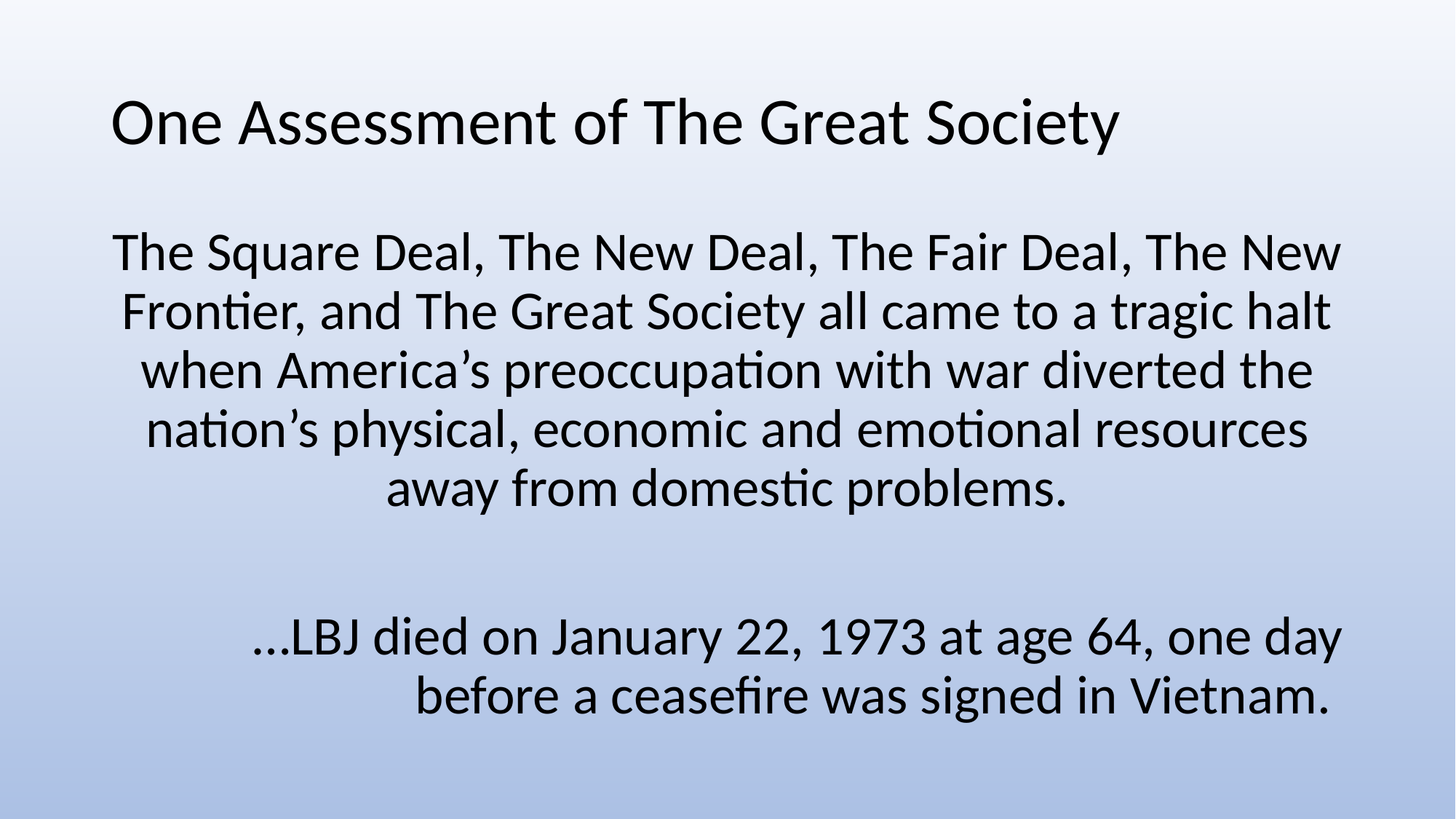

# One Assessment of The Great Society
The Square Deal, The New Deal, The Fair Deal, The New Frontier, and The Great Society all came to a tragic halt when America’s preoccupation with war diverted the nation’s physical, economic and emotional resources away from domestic problems.

…LBJ died on January 22, 1973 at age 64, one day before a ceasefire was signed in Vietnam.